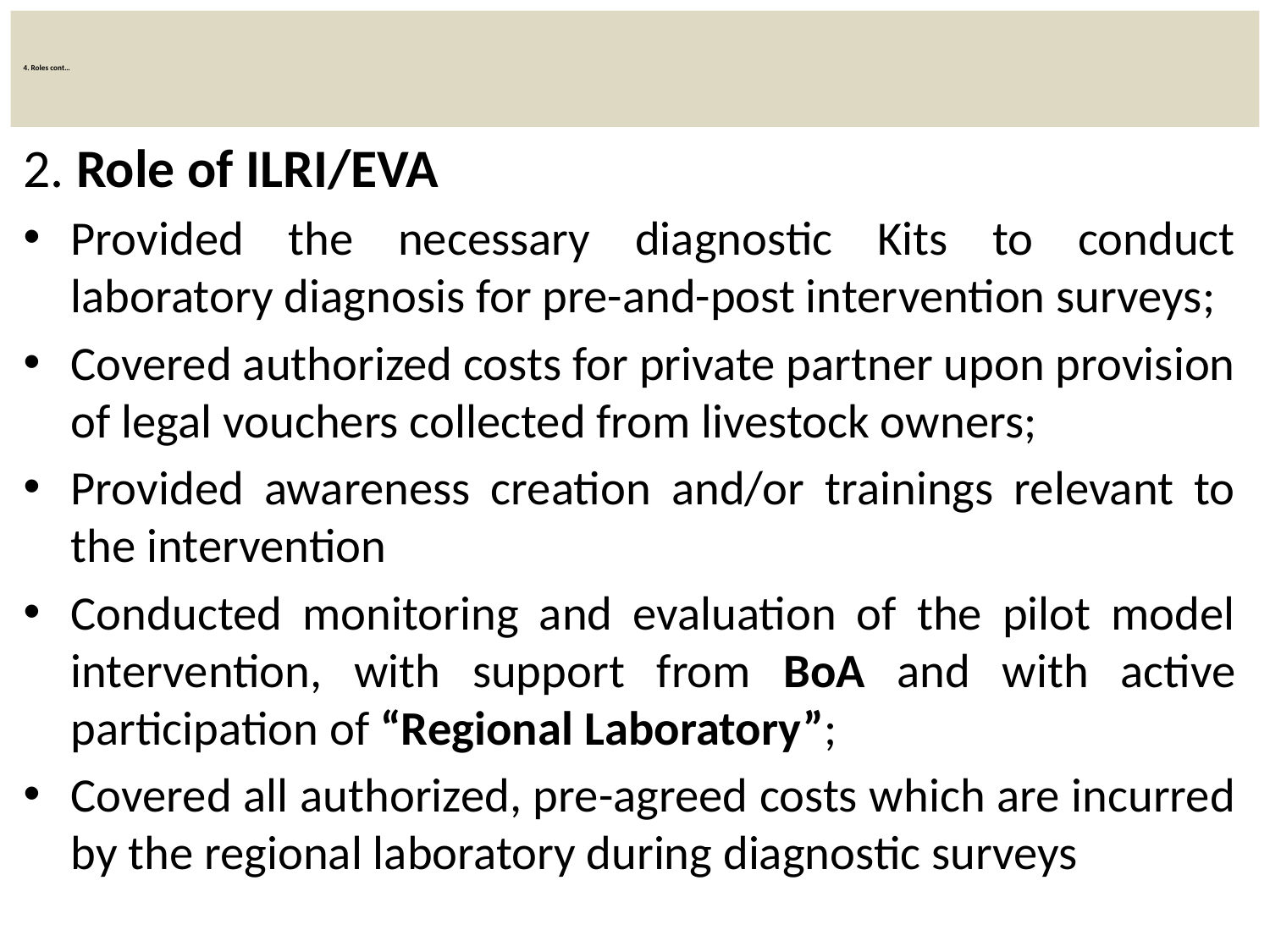

# 4. Roles cont…
2. Role of ILRI/EVA
Provided the necessary diagnostic Kits to conduct laboratory diagnosis for pre-and-post intervention surveys;
Covered authorized costs for private partner upon provision of legal vouchers collected from livestock owners;
Provided awareness creation and/or trainings relevant to the intervention
Conducted monitoring and evaluation of the pilot model intervention, with support from BoA and with active participation of “Regional Laboratory”;
Covered all authorized, pre-agreed costs which are incurred by the regional laboratory during diagnostic surveys